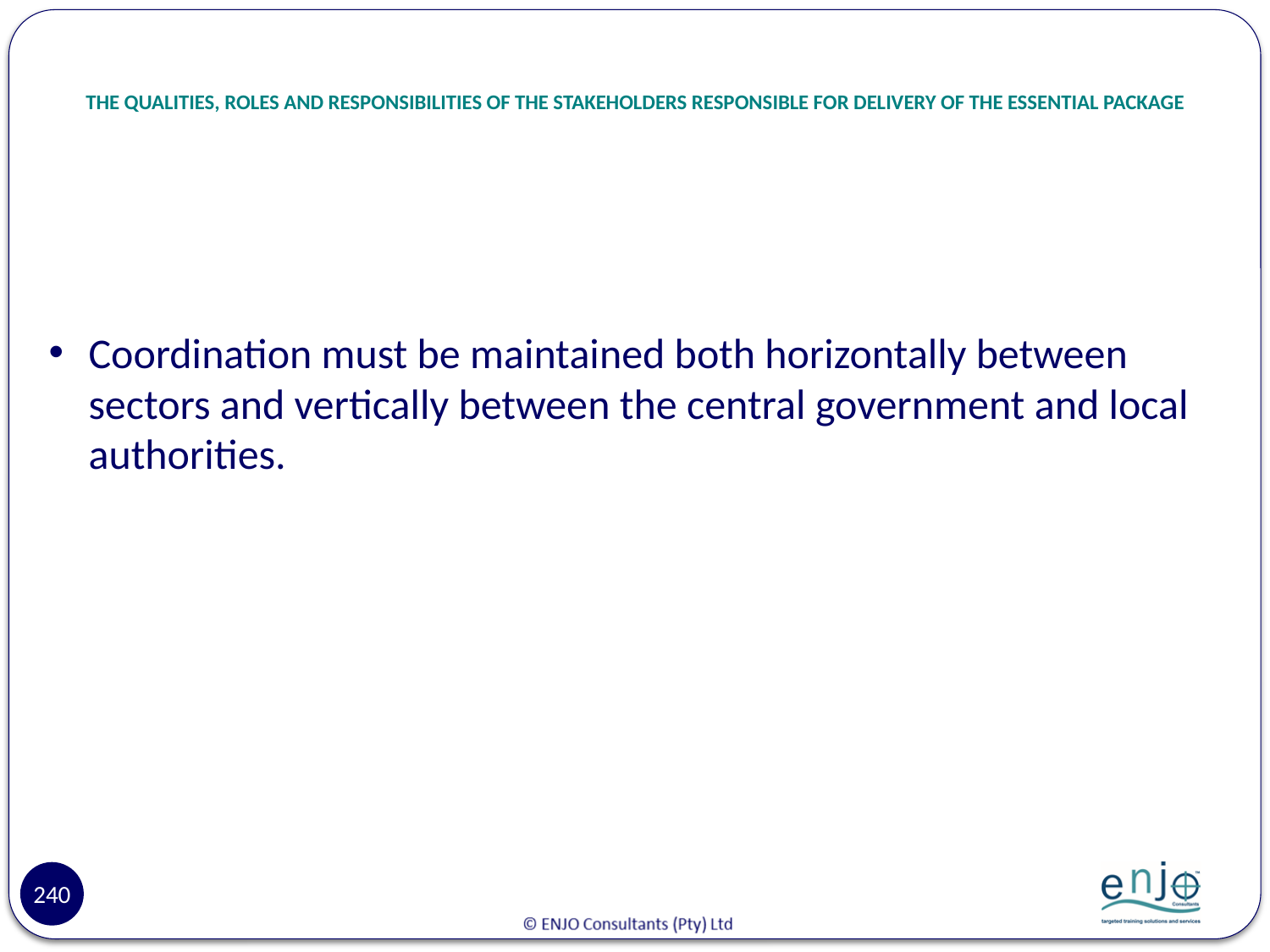

# THE QUALITIES, ROLES AND RESPONSIBILITIES OF THE STAKEHOLDERS RESPONSIBLE FOR DELIVERY OF THE ESSENTIAL PACKAGE

Coordination must be maintained both horizontally between sectors and vertically between the central government and local authorities.

240